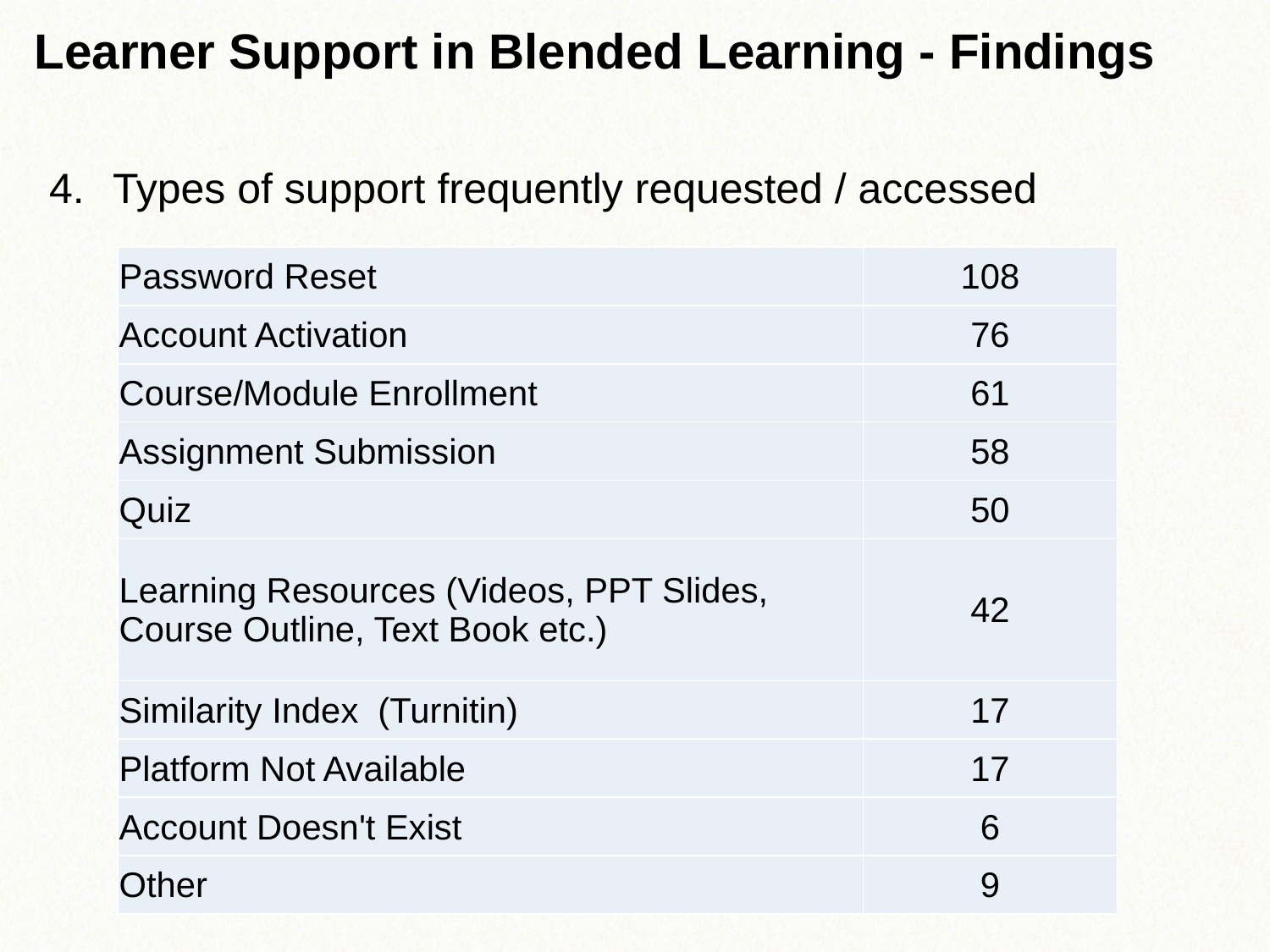

Learner Support in Blended Learning - Findings
Types of support frequently requested / accessed
| Password Reset | 108 |
| --- | --- |
| Account Activation | 76 |
| Course/Module Enrollment | 61 |
| Assignment Submission | 58 |
| Quiz | 50 |
| Learning Resources (Videos, PPT Slides, Course Outline, Text Book etc.) | 42 |
| Similarity Index (Turnitin) | 17 |
| Platform Not Available | 17 |
| Account Doesn't Exist | 6 |
| Other | 9 |